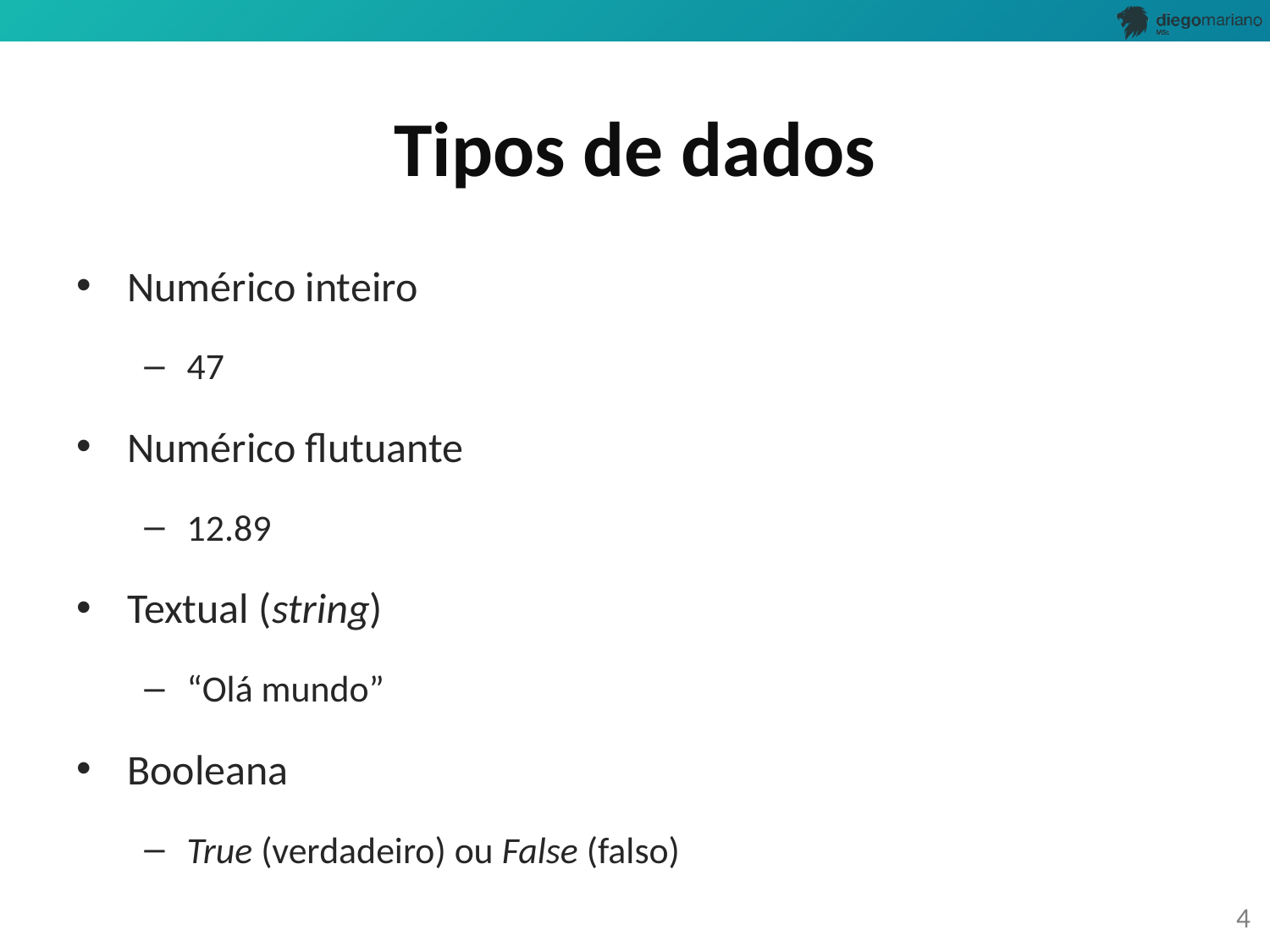

# Tipos de dados
Numérico inteiro
47
Numérico flutuante
12.89
Textual (string)
“Olá mundo”
Booleana
True (verdadeiro) ou False (falso)

4